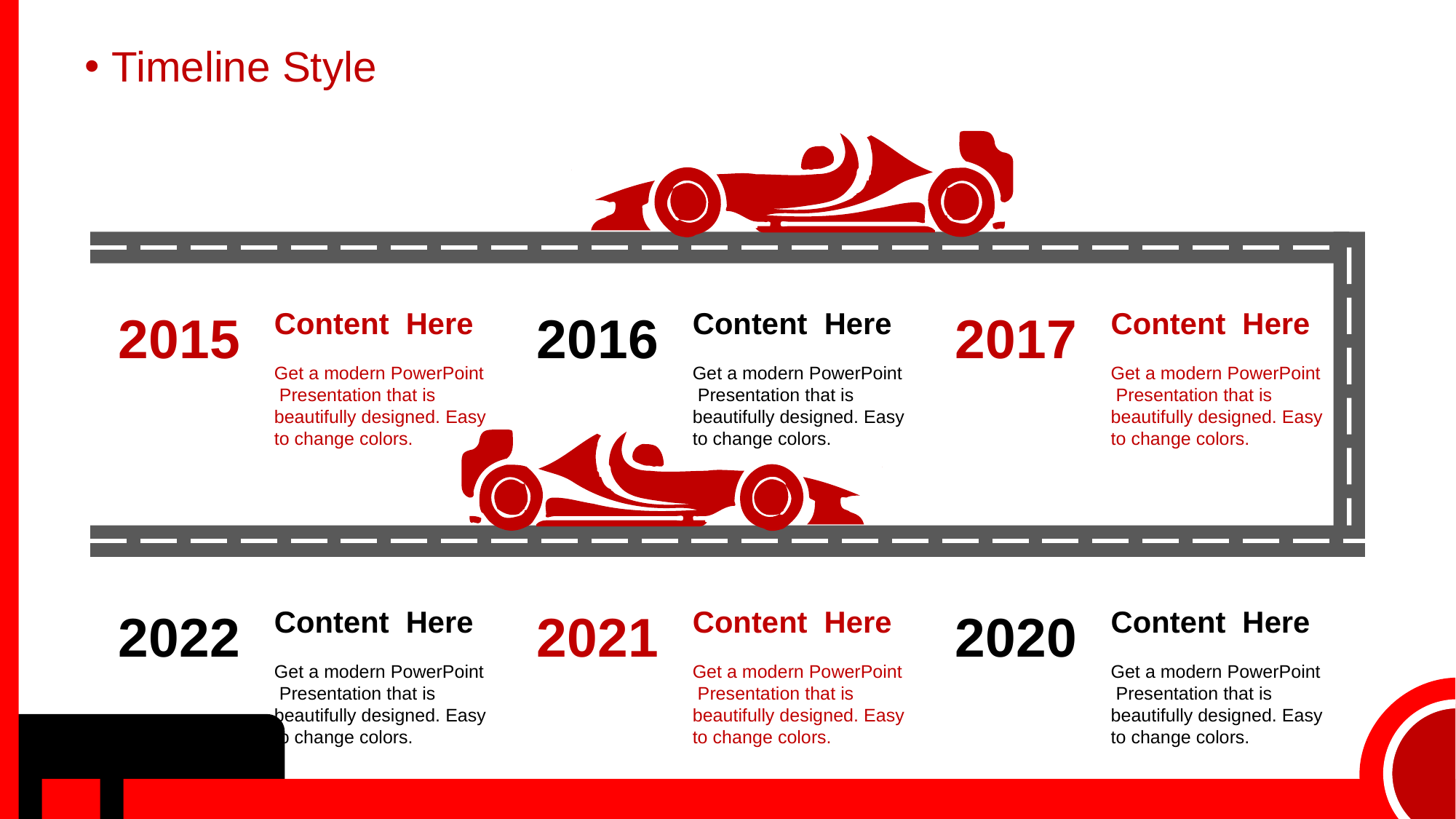

Timeline Style

2015
Content  Here
Get a modern PowerPoint  Presentation that is beautifully designed. Easy to change colors.
2016
Content  Here
Get a modern PowerPoint  Presentation that is beautifully designed. Easy to change colors.
2017
Content  Here
Get a modern PowerPoint  Presentation that is beautifully designed. Easy to change colors.

2022
Content  Here
Get a modern PowerPoint  Presentation that is beautifully designed. Easy to change colors.
2021
Content  Here
Get a modern PowerPoint  Presentation that is beautifully designed. Easy to change colors.
2020
Content  Here
Get a modern PowerPoint  Presentation that is beautifully designed. Easy to change colors.